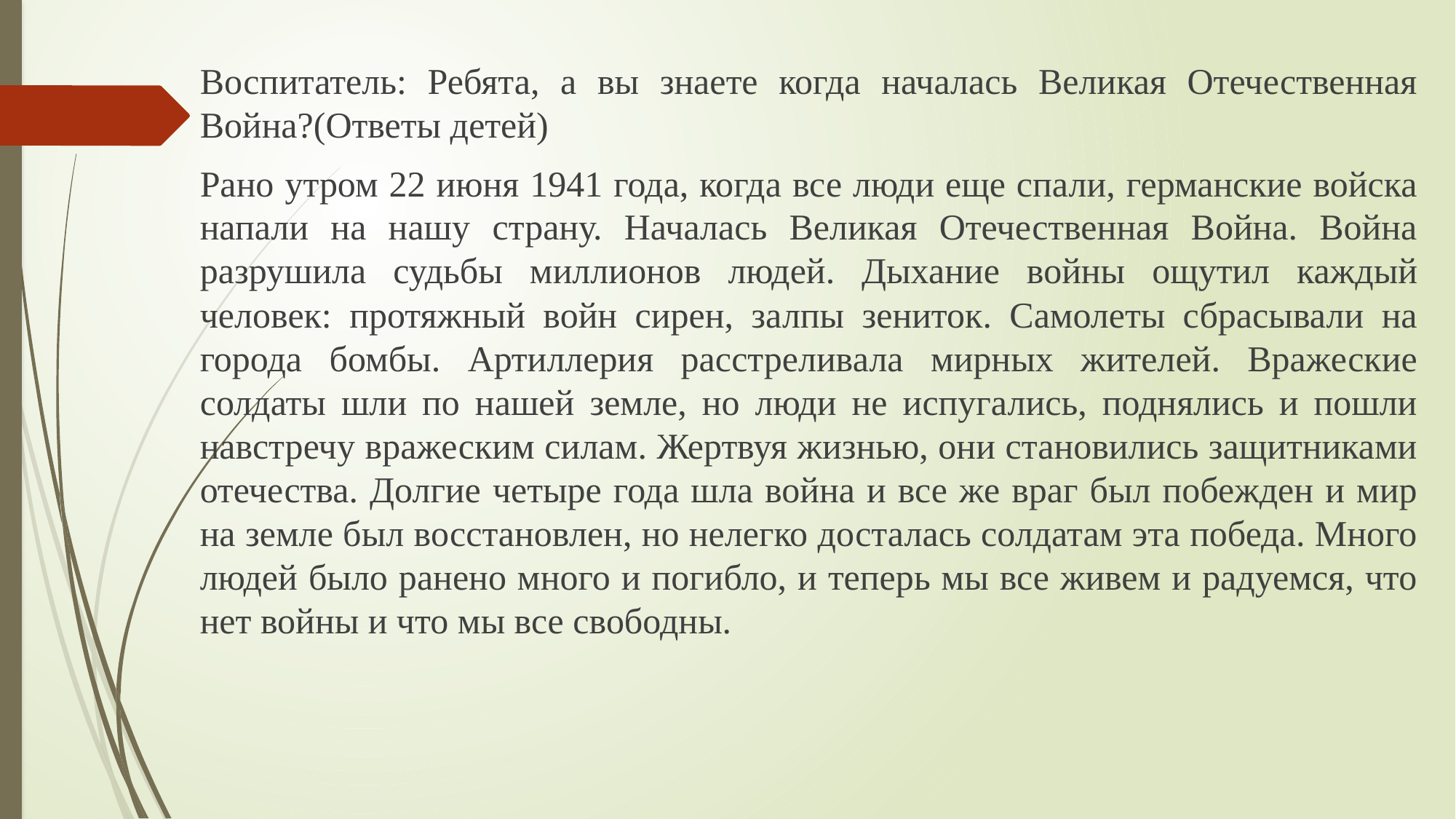

Воспитатель: Ребята, а вы знаете когда началась Великая Отечественная Война?(Ответы детей)
Рано утром 22 июня 1941 года, когда все люди еще спали, германские войска напали на нашу страну. Началась Великая Отечественная Война. Война разрушила судьбы миллионов людей. Дыхание войны ощутил каждый человек: протяжный войн сирен, залпы зениток. Самолеты сбрасывали на города бомбы. Артиллерия расстреливала мирных жителей. Вражеские солдаты шли по нашей земле, но люди не испугались, поднялись и пошли навстречу вражеским силам. Жертвуя жизнью, они становились защитниками отечества. Долгие четыре года шла война и все же враг был побежден и мир на земле был восстановлен, но нелегко досталась солдатам эта победа. Много людей было ранено много и погибло, и теперь мы все живем и радуемся, что нет войны и что мы все свободны.